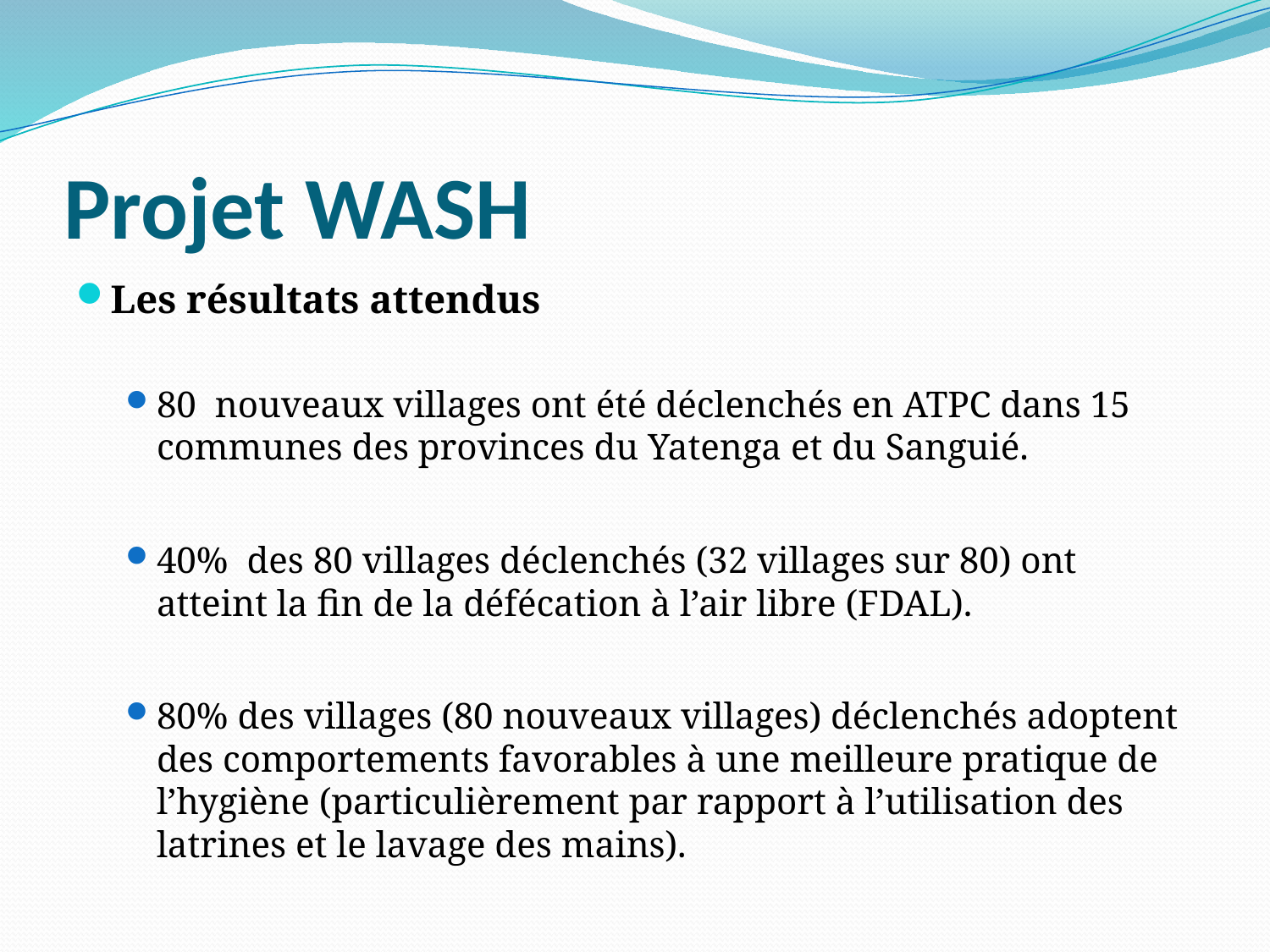

# Projet WASH
Les résultats attendus

80  nouveaux villages ont été déclenchés en ATPC dans 15 communes des provinces du Yatenga et du Sanguié.

40%  des 80 villages déclenchés (32 villages sur 80) ont atteint la fin de la défécation à l’air libre (FDAL).

80% des villages (80 nouveaux villages) déclenchés adoptent des comportements favorables à une meilleure pratique de l’hygiène (particulièrement par rapport à l’utilisation des latrines et le lavage des mains).